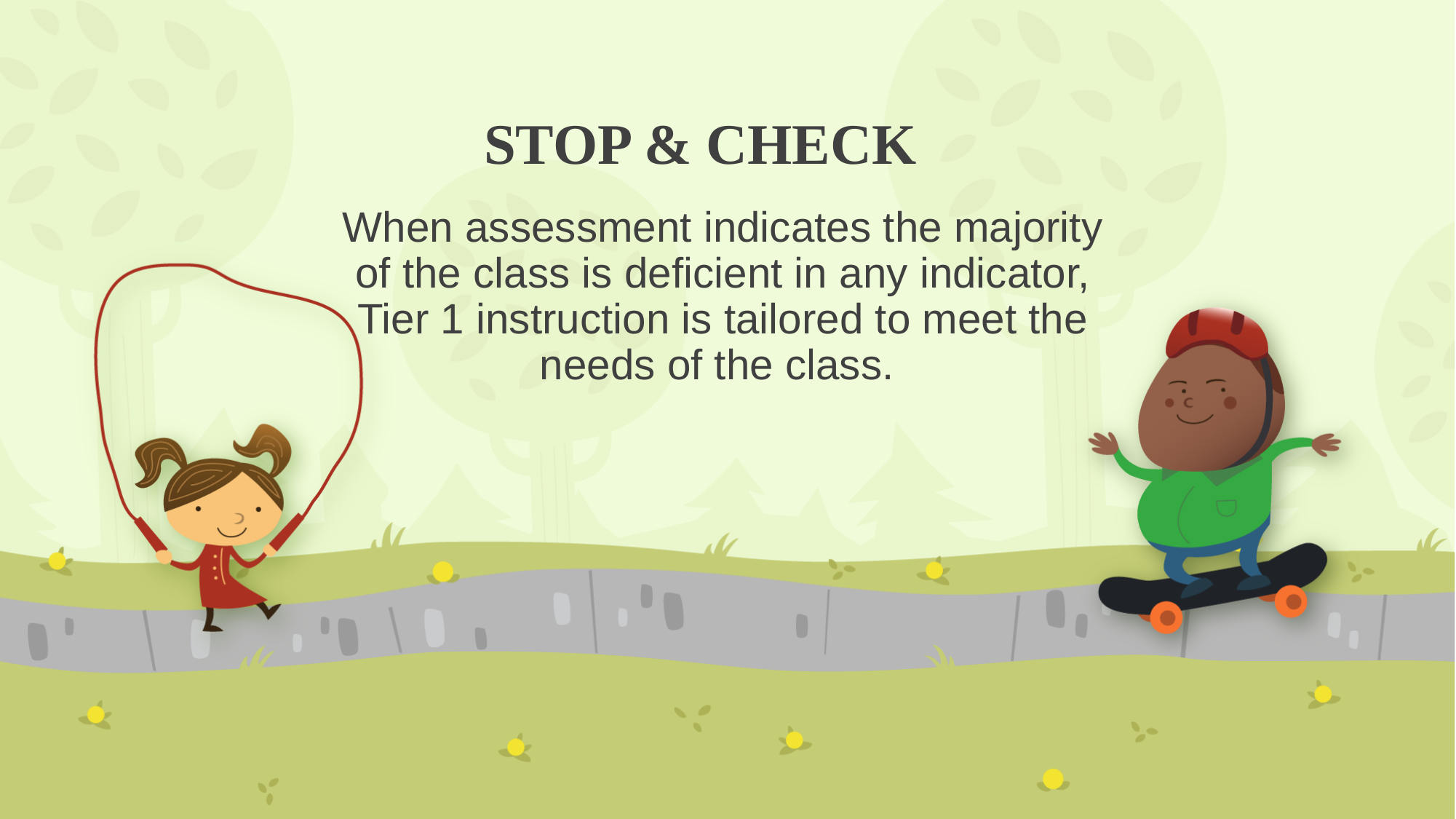

# STOP & CHECK
When assessment indicates the majority of the class is deficient in any indicator, Tier 1 instruction is tailored to meet the needs of the class.